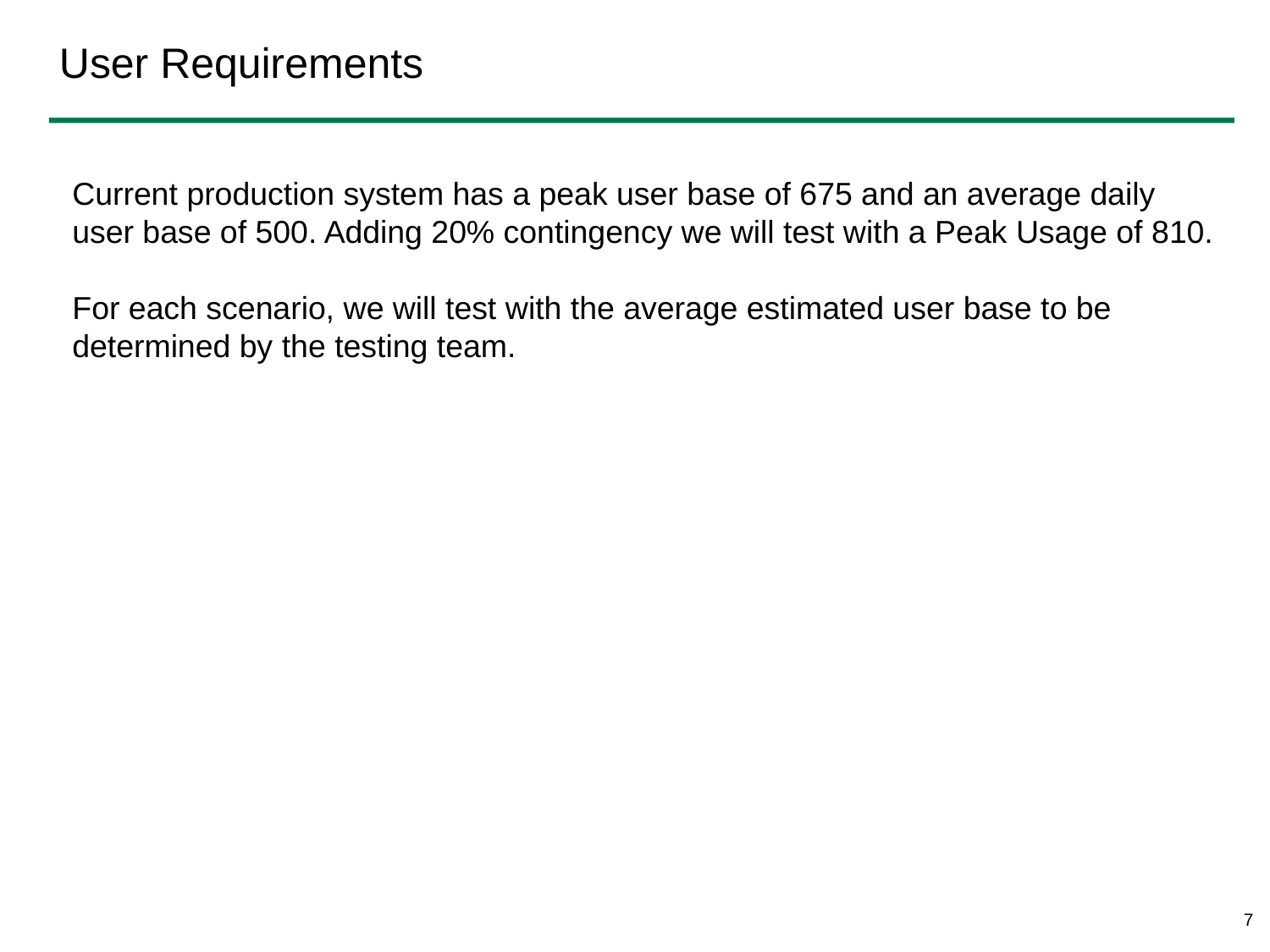

# User Requirements
Current production system has a peak user base of 675 and an average daily user base of 500. Adding 20% contingency we will test with a Peak Usage of 810.

For each scenario, we will test with the average estimated user base to be determined by the testing team.

7